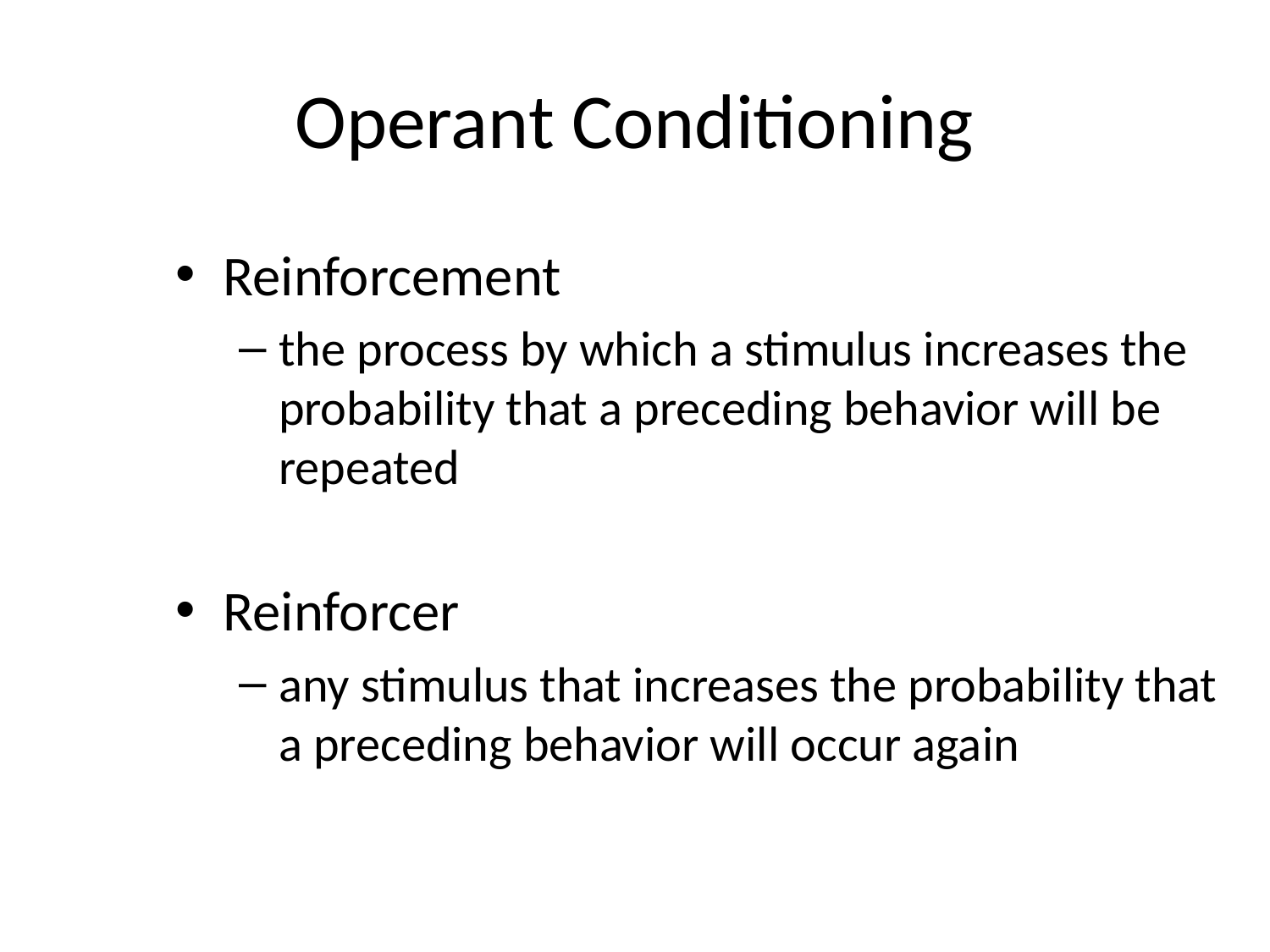

# Operant Conditioning
Reinforcement
the process by which a stimulus increases the probability that a preceding behavior will be repeated

Reinforcer
any stimulus that increases the probability that a preceding behavior will occur again